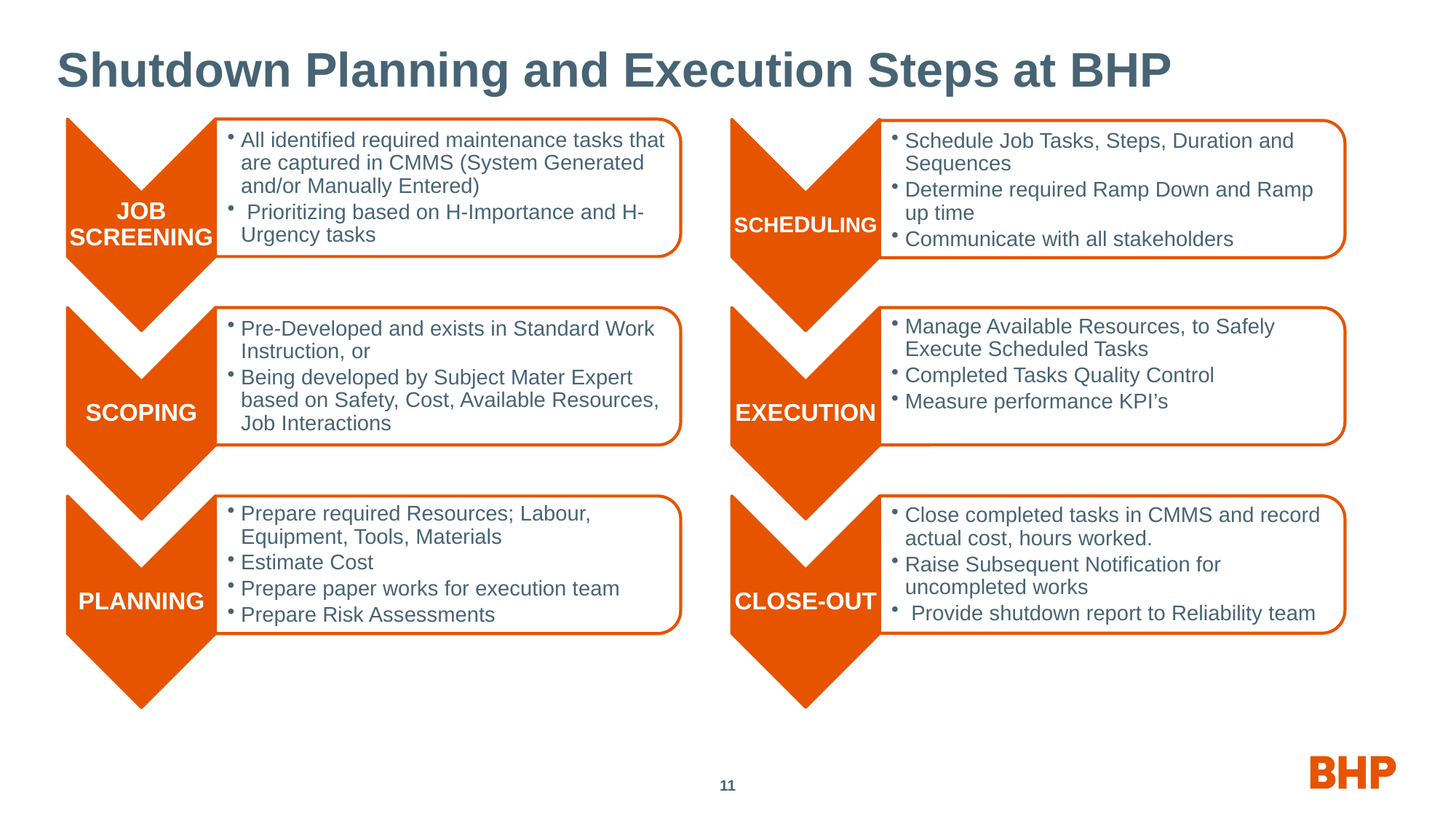

# Shutdown Planning and Execution Steps at BHP
JOB SCREENING
All identified required maintenance tasks that are captured in CMMS (System Generated and/or Manually Entered)
 Prioritizing based on H-Importance and H-Urgency tasks
SCOPING
Pre-Developed and exists in Standard Work Instruction, or
Being developed by Subject Mater Expert based on Safety, Cost, Available Resources, Job Interactions
PLANNING
Prepare required Resources; Labour, Equipment, Tools, Materials
Estimate Cost
Prepare paper works for execution team
Prepare Risk Assessments
SCHEDULING

Schedule Job Tasks, Steps, Duration and Sequences
Determine required Ramp Down and Ramp up time
Communicate with all stakeholders

EXECUTION

Manage Available Resources, to Safely Execute Scheduled Tasks
Completed Tasks Quality Control
Measure performance KPI’s

CLOSE-OUT
Close completed tasks in CMMS and record actual cost, hours worked.
Raise Subsequent Notification for uncompleted works
 Provide shutdown report to Reliability team
Perth corporate office
BMA Coal
11